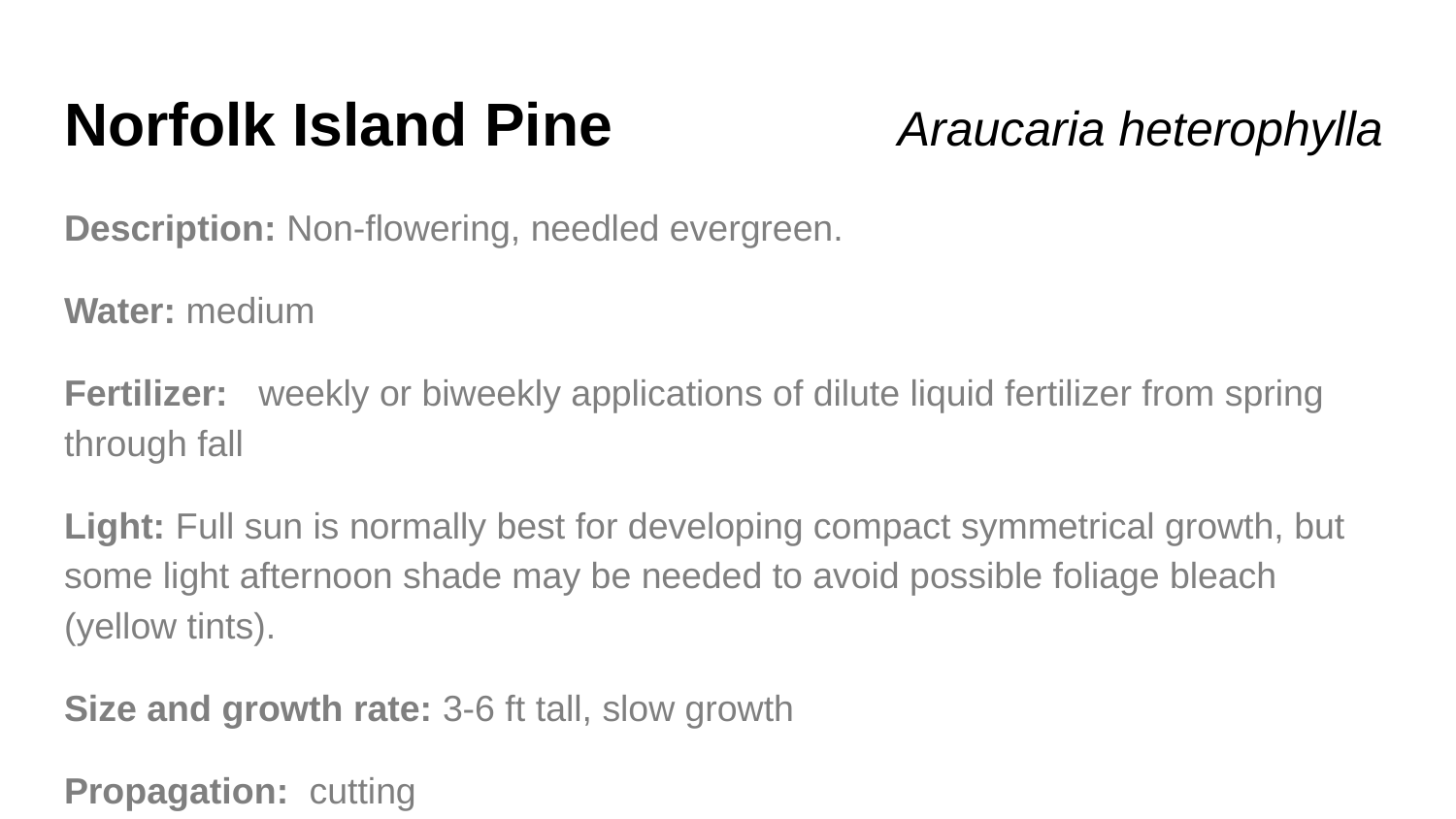

# Norfolk Island Pine	               Araucaria heterophylla
Description: Non-flowering, needled evergreen.
Water: medium
Fertilizer:   weekly or biweekly applications of dilute liquid fertilizer from spring through fall
Light: Full sun is normally best for developing compact symmetrical growth, but some light afternoon shade may be needed to avoid possible foliage bleach (yellow tints).
Size and growth rate: 3-6 ft tall, slow growth
Propagation:  cutting